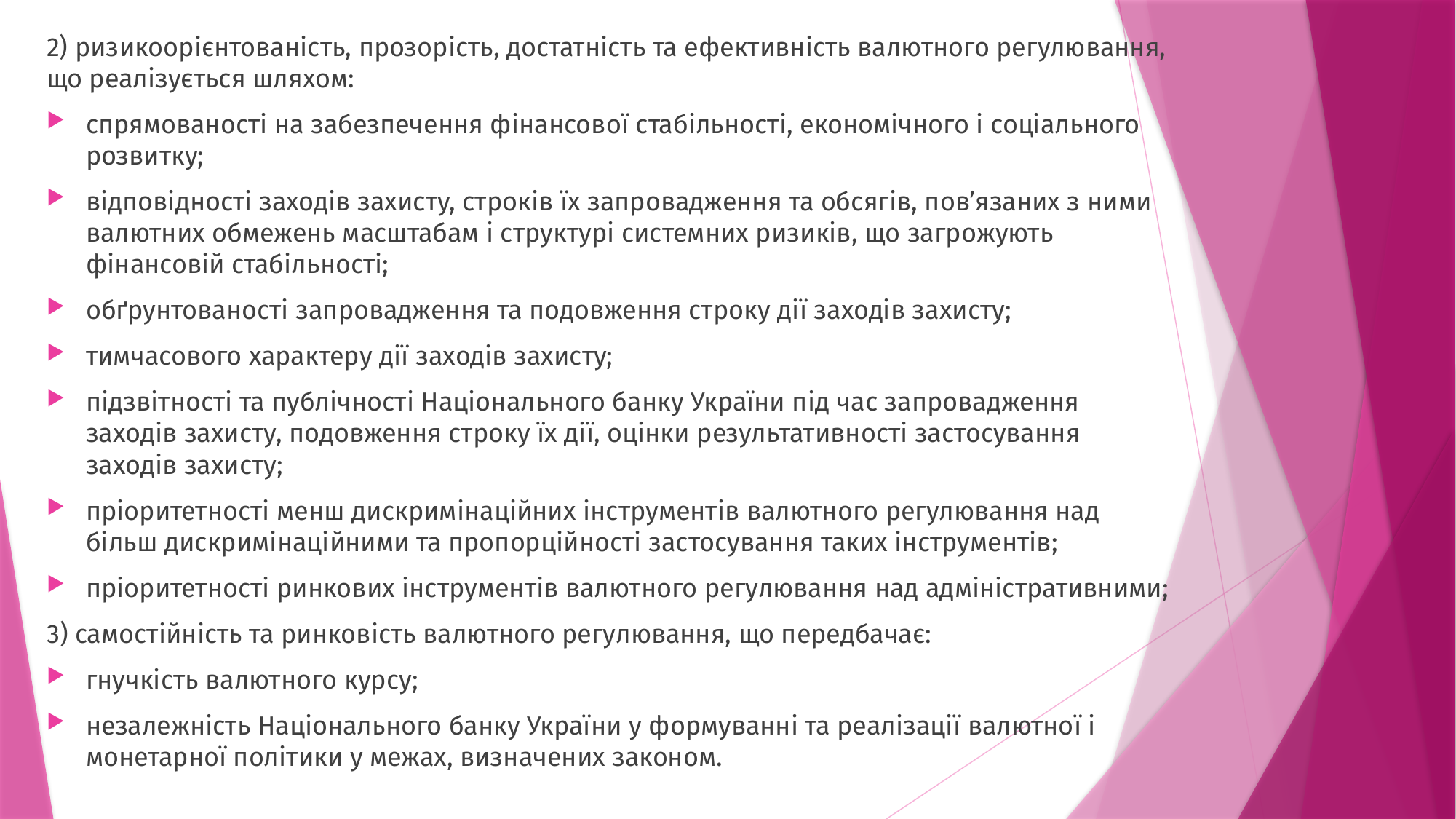

2) ризикоорієнтованість, прозорість, достатність та ефективність валютного регулювання, що реалізується шляхом:
спрямованості на забезпечення фінансової стабільності, економічного і соціального розвитку;
відповідності заходів захисту, строків їх запровадження та обсягів, пов’язаних з ними валютних обмежень масштабам і структурі системних ризиків, що загрожують фінансовій стабільності;
обґрунтованості запровадження та подовження строку дії заходів захисту;
тимчасового характеру дії заходів захисту;
підзвітності та публічності Національного банку України під час запровадження заходів захисту, подовження строку їх дії, оцінки результативності застосування заходів захисту;
пріоритетності менш дискримінаційних інструментів валютного регулювання над більш дискримінаційними та пропорційності застосування таких інструментів;
пріоритетності ринкових інструментів валютного регулювання над адміністративними;
3) самостійність та ринковість валютного регулювання, що передбачає:
гнучкість валютного курсу;
незалежність Національного банку України у формуванні та реалізації валютної і монетарної політики у межах, визначених законом.